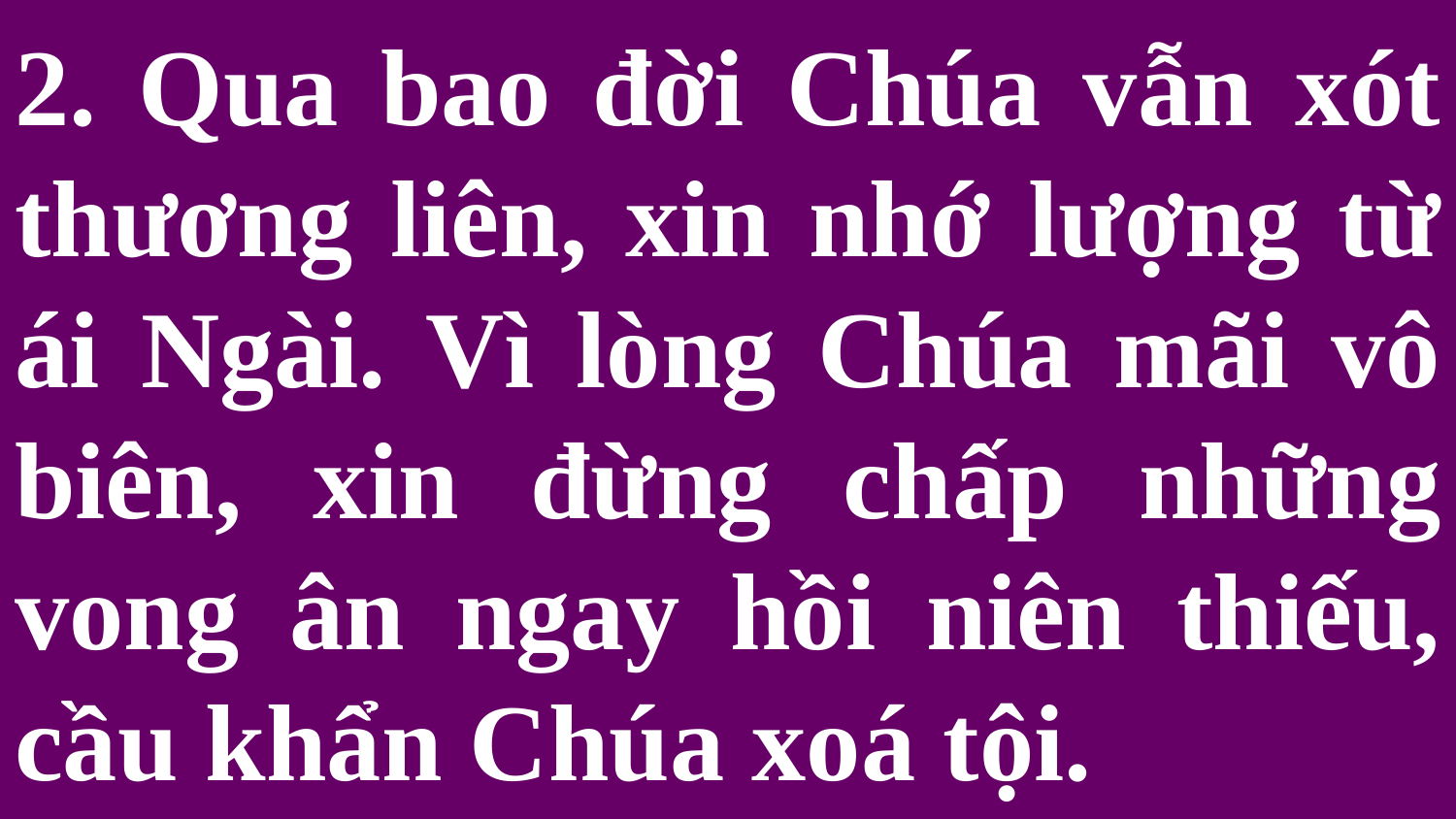

# 2. Qua bao đời Chúa vẫn xót thương liên, xin nhớ lượng từ ái Ngài. Vì lòng Chúa mãi vô biên, xin đừng chấp những vong ân ngay hồi niên thiếu, cầu khẩn Chúa xoá tội.